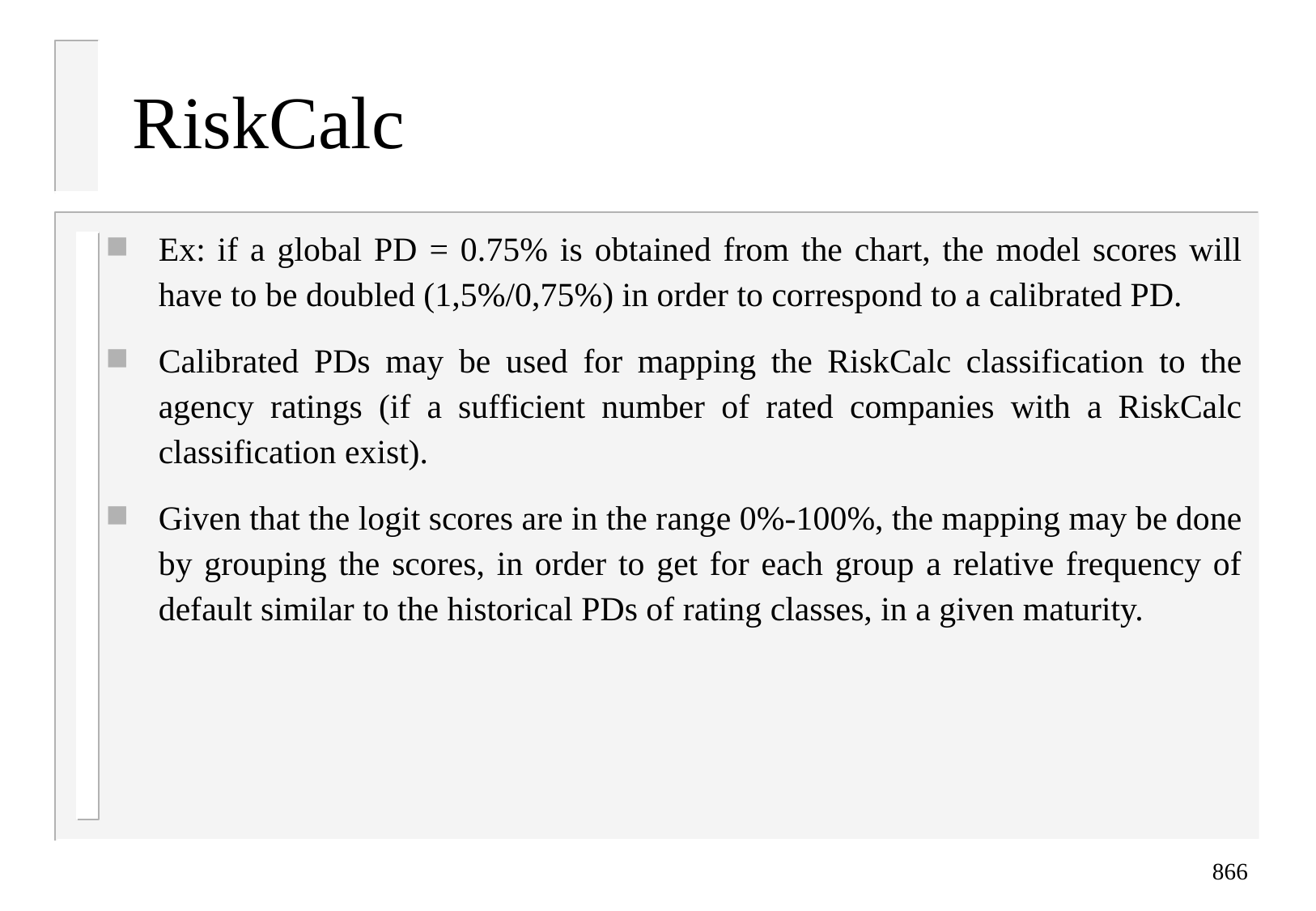

# RiskCalc
Ex: if a global PD = 0.75% is obtained from the chart, the model scores will have to be doubled (1,5%/0,75%) in order to correspond to a calibrated PD.
Calibrated PDs may be used for mapping the RiskCalc classification to the agency ratings (if a sufficient number of rated companies with a RiskCalc classification exist).
Given that the logit scores are in the range 0%-100%, the mapping may be done by grouping the scores, in order to get for each group a relative frequency of default similar to the historical PDs of rating classes, in a given maturity.
866